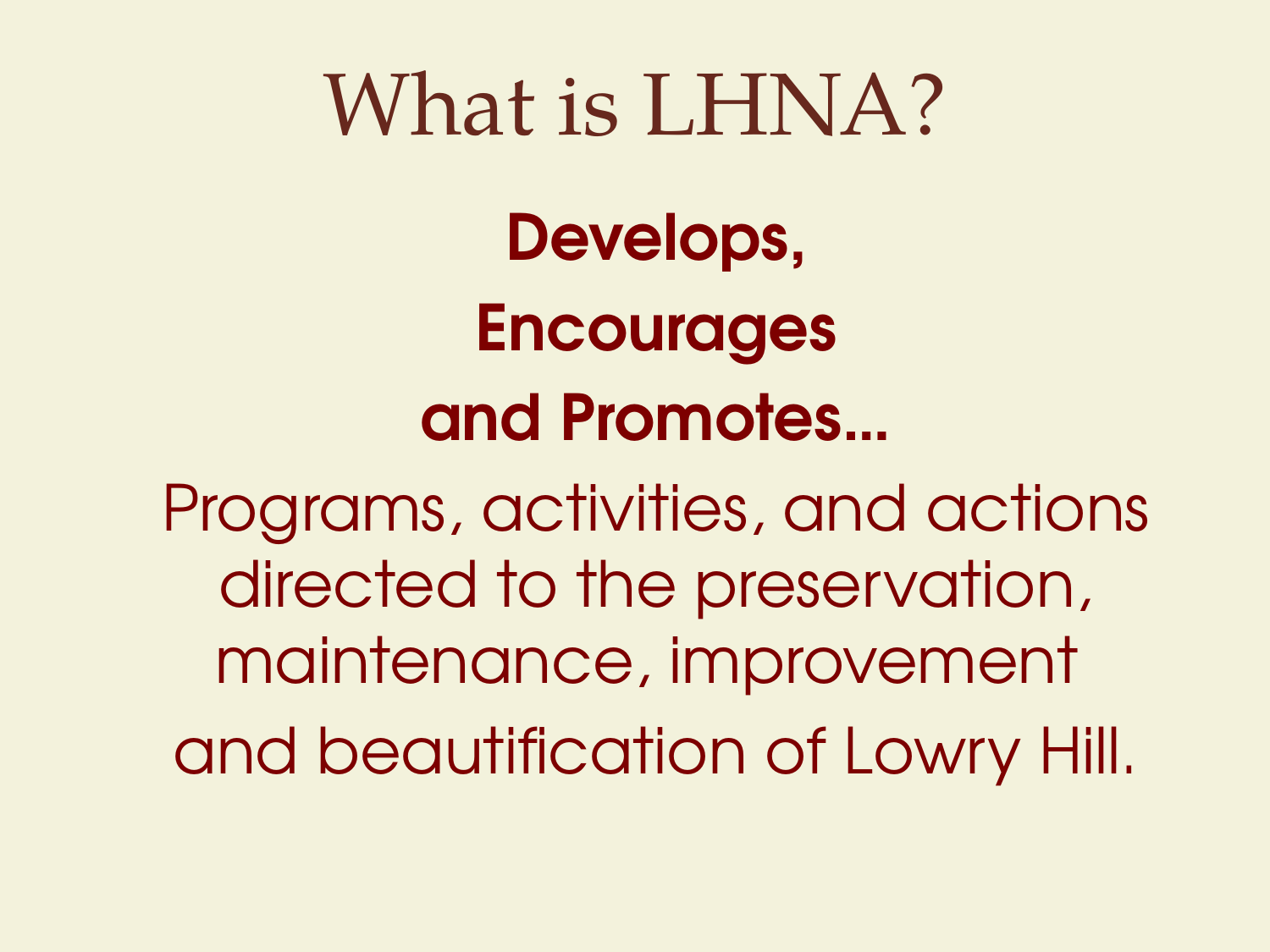

# What is LHNA?
Develops,
Encourages
and Promotes…
Programs, activities, and actions directed to the preservation, maintenance, improvement
and beautification of Lowry Hill.